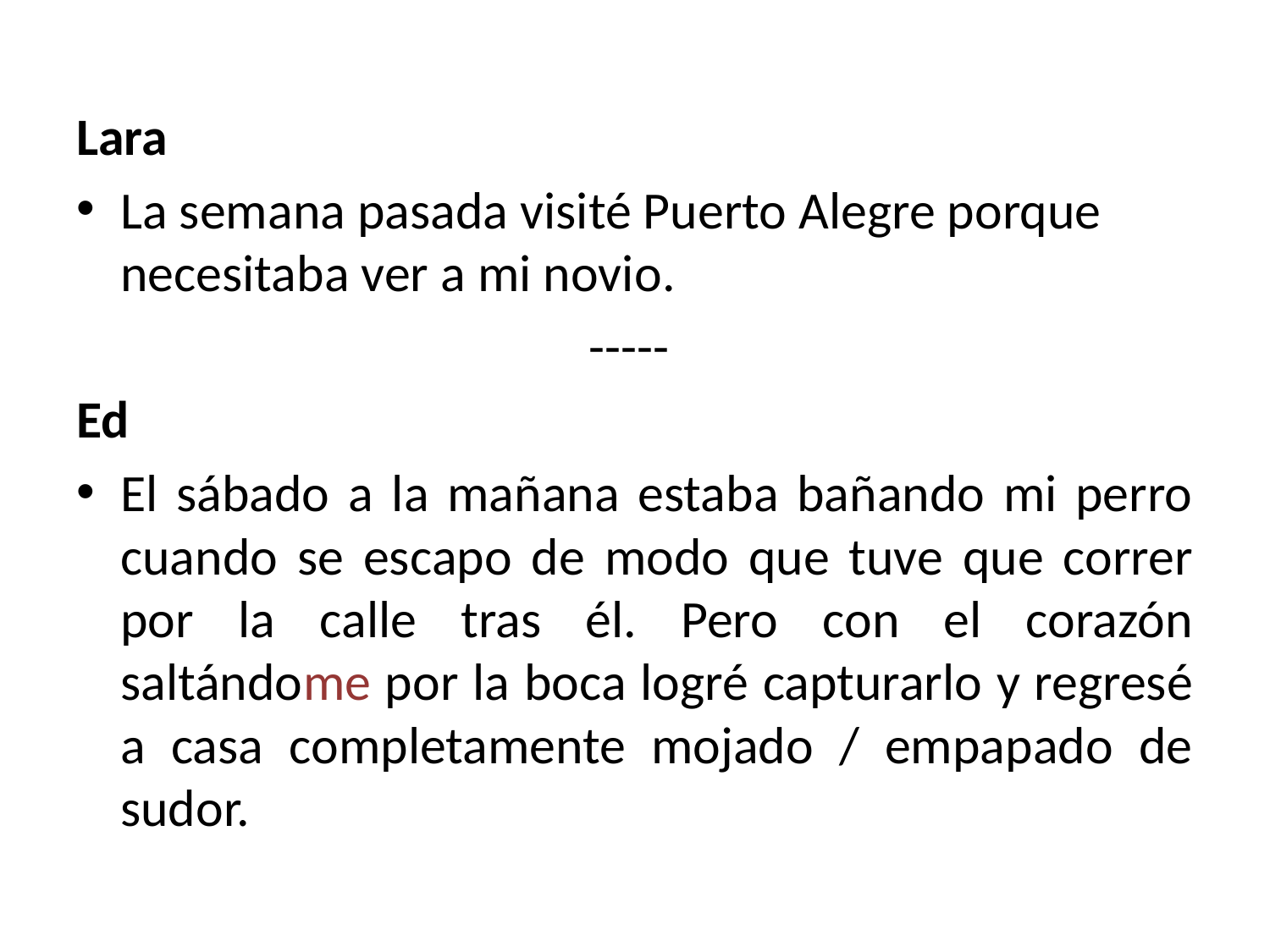

Lara
La semana pasada visité Puerto Alegre porque necesitaba ver a mi novio.
-----
Ed
El sábado a la mañana estaba bañando mi perro cuando se escapo de modo que tuve que correr por la calle tras él. Pero con el corazón saltándome por la boca logré capturarlo y regresé a casa completamente mojado / empapado de sudor.